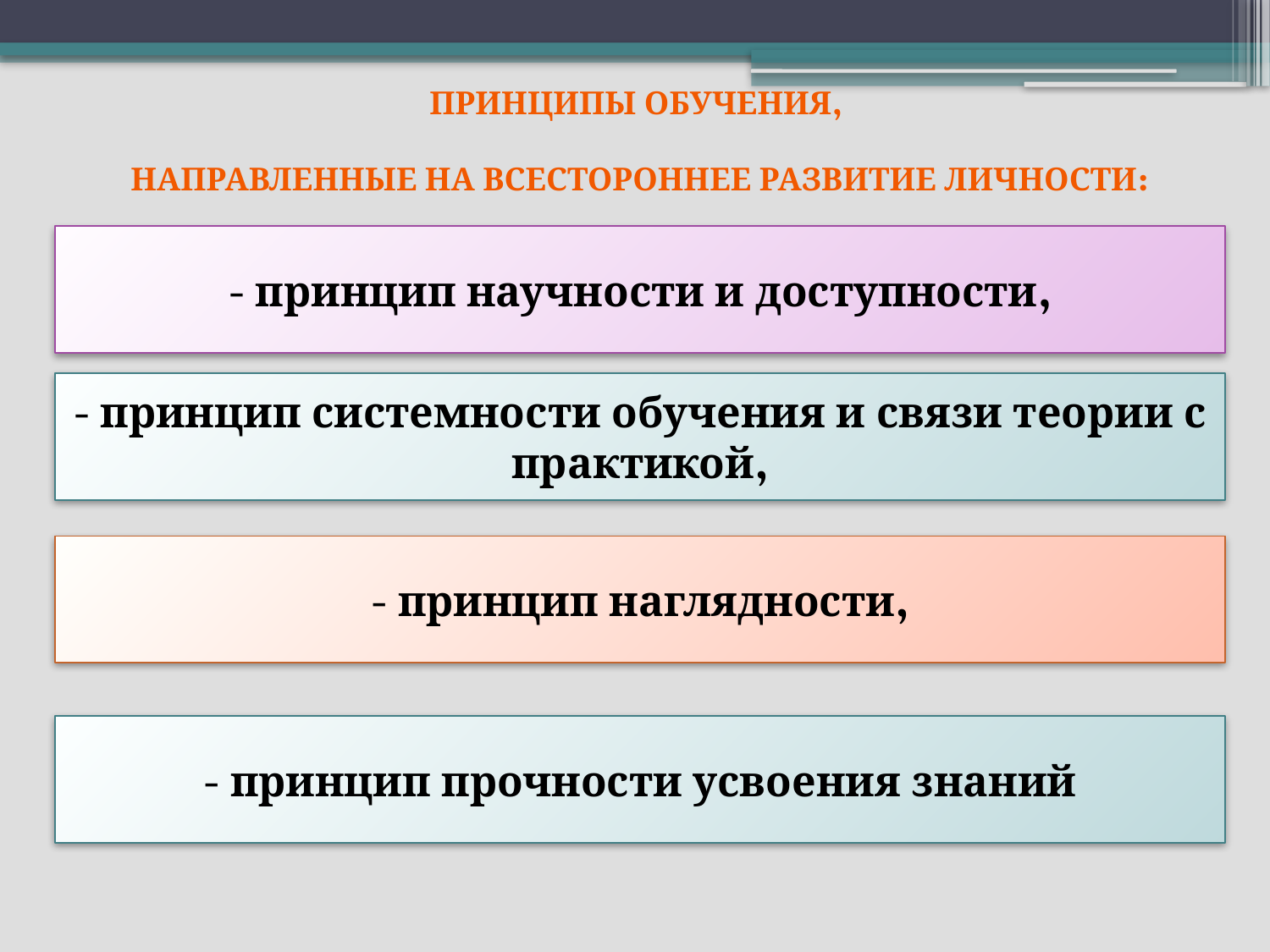

Принципы обучения,

направленные на всестороннее развитие личности:
- принцип научности и доступности,
- принцип системности обучения и связи теории с практикой,
- принцип наглядности,
- принцип прочности усвоения знаний